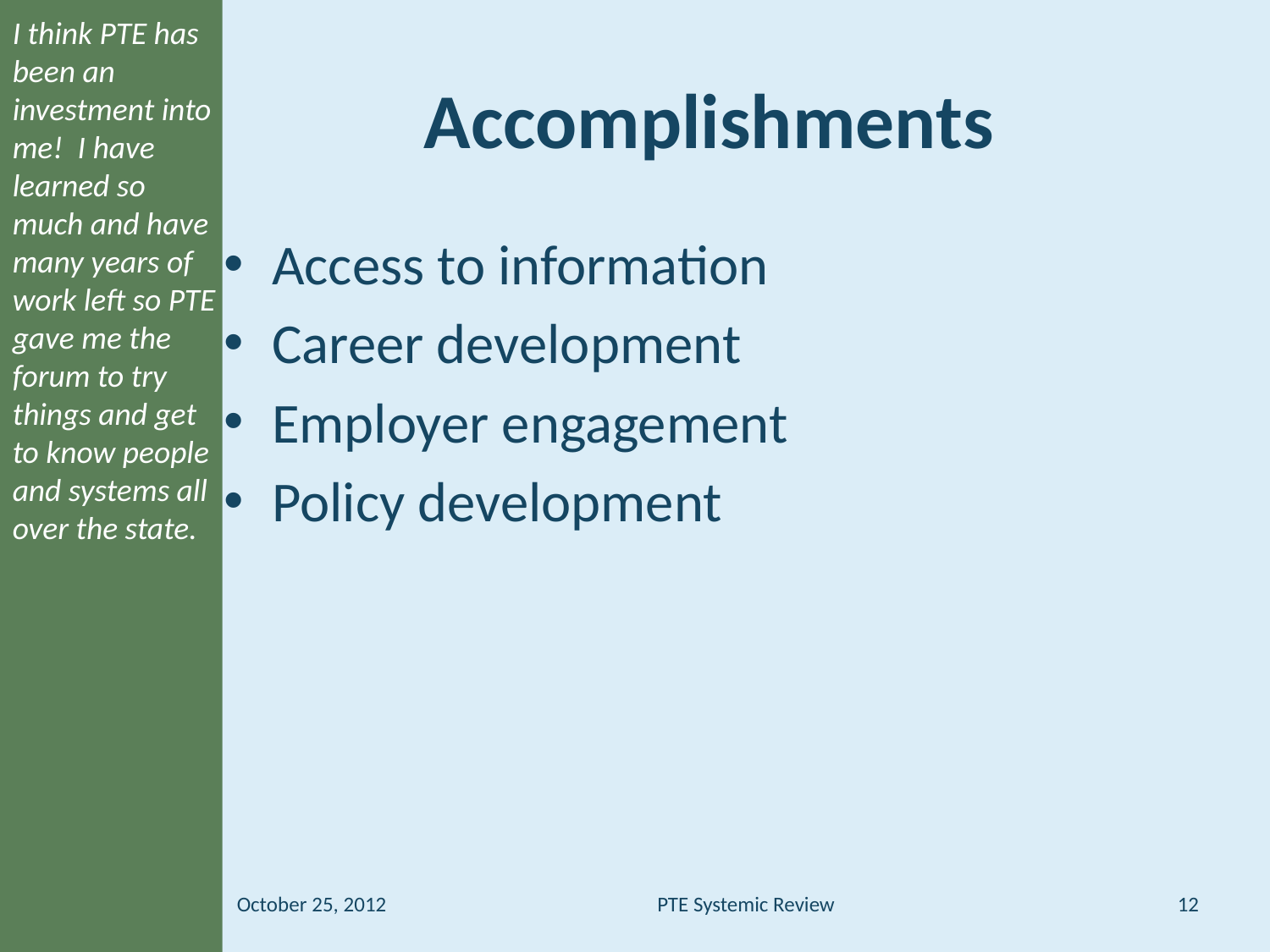

I think PTE has been an investment into me!  I have learned so much and have many years of work left so PTE gave me the forum to try things and get to know people and systems all over the state.

# Accomplishments
Access to information
Career development
Employer engagement
Policy development

PTE Systemic Review
October 25, 2012
12